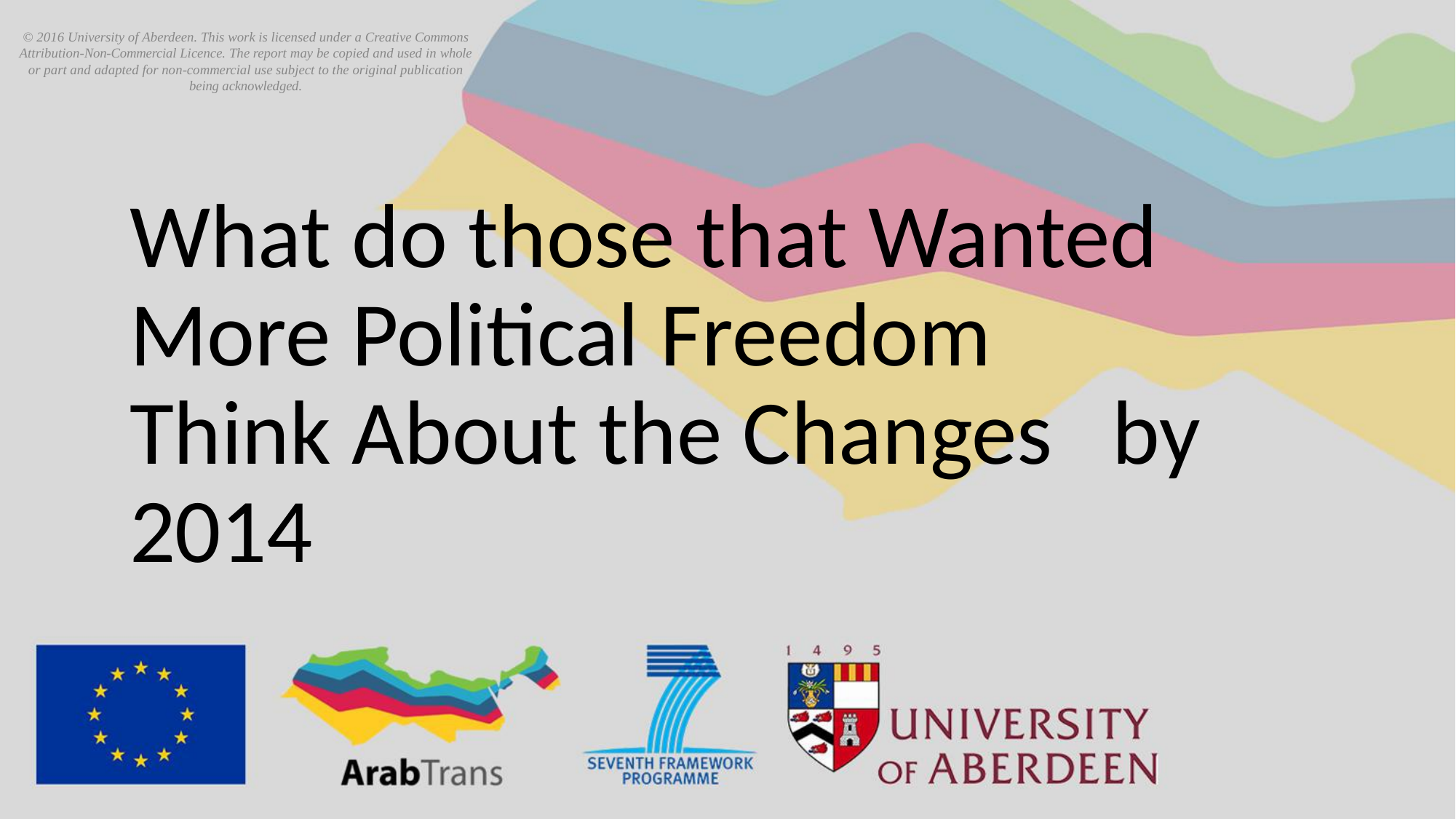

© 2016 University of Aberdeen. This work is licensed under a Creative Commons Attribution-Non-Commercial Licence. The report may be copied and used in whole or part and adapted for non-commercial use subject to the original publication being acknowledged.
# What do those that Wanted More Political Freedom Think About the Changes	by 2014